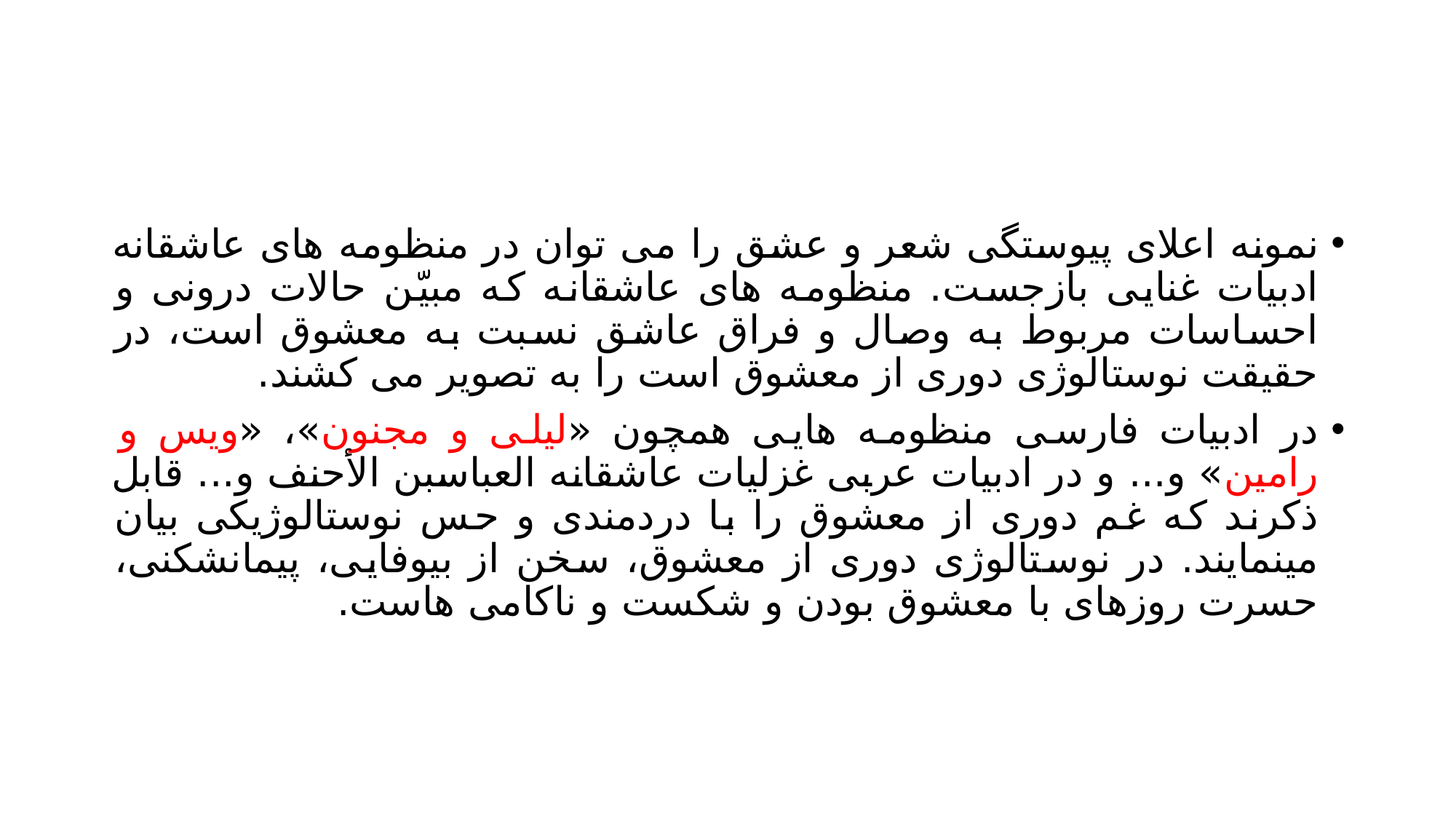

#
نمونه اعلای پیوستگی شعر و عشق را می توان در منظومه های عاشقانه ادبیات غنایی بازجست. منظومه های عاشقانه که مبیّن حالات درونی و احساسات مربوط به وصال و فراق عاشق نسبت به معشوق است، در حقیقت نوستالوژی دوری از معشوق است را به تصویر می کشند.
در ادبیات فارسی منظومه هایی همچون «لیلی و مجنون»، «ویس و رامین» و... و در ادبیات عربی غزلیات عاشقانه العباسبن الأحنف و... قابل ذکرند که غم دوری از معشوق را با دردمندی و حس نوستالوژیکی بیان مینمایند. در نوستالوژی دوری از معشوق، سخن از بیوفایی، پیمانشکنی، حسرت روزهای با معشوق بودن و شکست و ناکامی هاست.